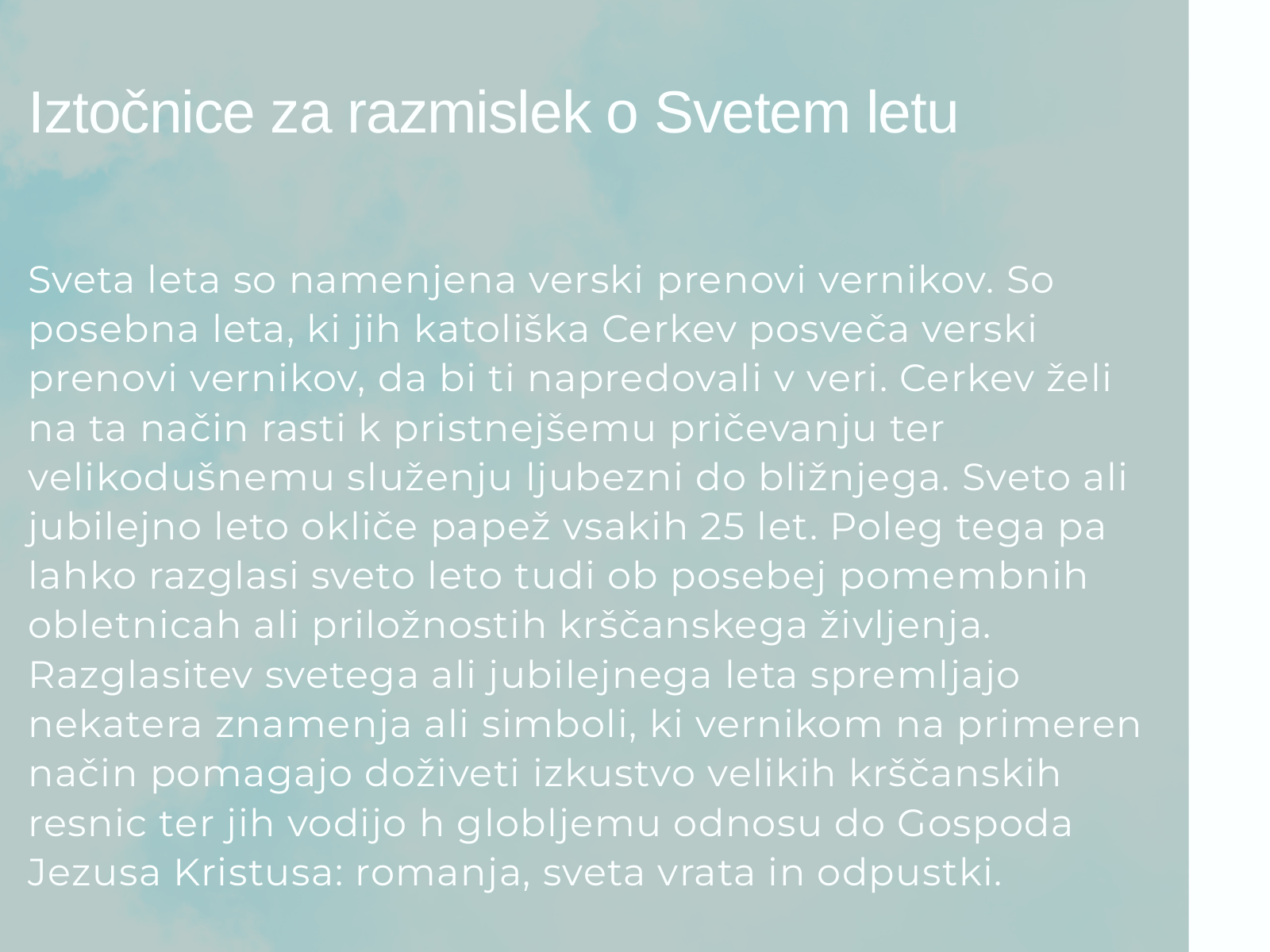

Iztočnice za razmislek o Svetem letu
Sveta leta so namenjena verski prenovi vernikov. So posebna leta, ki jih katoliška Cerkev posveča verski prenovi vernikov, da bi ti napredovali v veri. Cerkev želi na ta način rasti k pristnejšemu pričevanju ter velikodušnemu služenju ljubezni do bližnjega. Sveto ali jubilejno leto okliče papež vsakih 25 let. Poleg tega pa lahko razglasi sveto leto tudi ob posebej pomembnih obletnicah ali priložnostih krščanskega življenja. Razglasitev svetega ali jubilejnega leta spremljajo nekatera znamenja ali simboli, ki vernikom na primeren način pomagajo doživeti izkustvo velikih krščanskih resnic ter jih vodijo h globljemu odnosu do Gospoda Jezusa Kristusa: romanja, sveta vrata in odpustki.